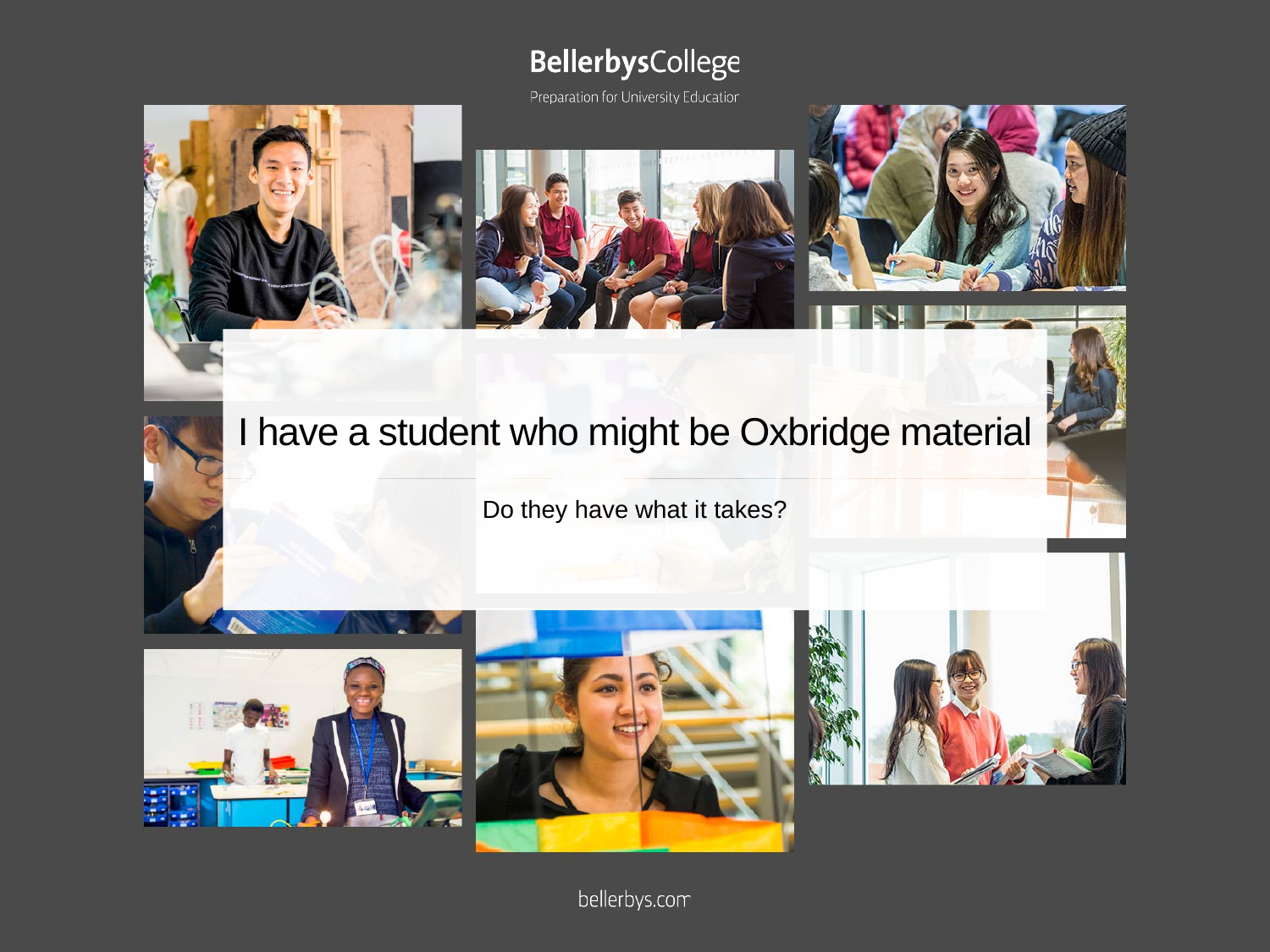

# I have a student who might be Oxbridge material
Do they have what it takes?